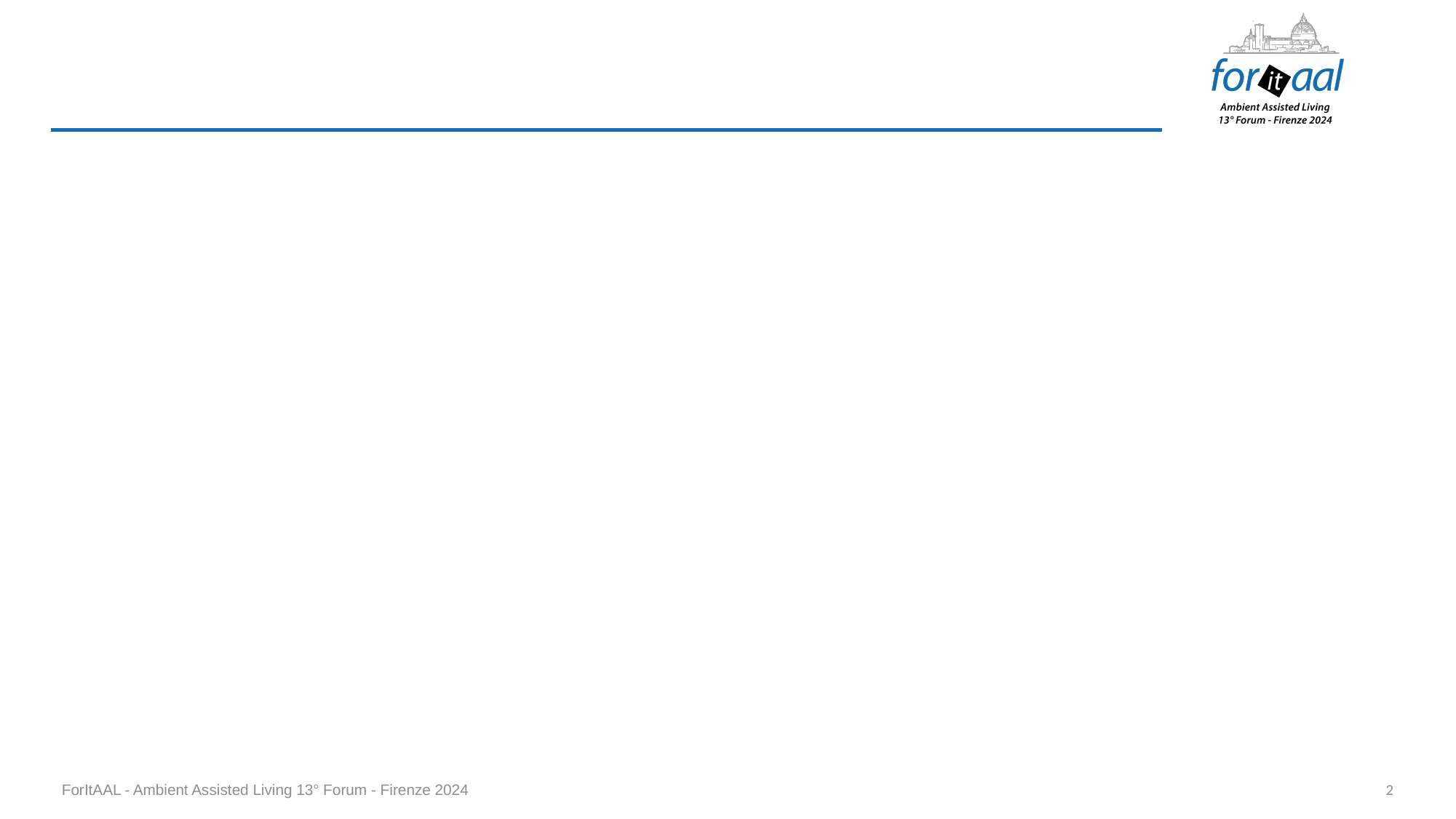

#

ForItAAL - Ambient Assisted Living 13° Forum - Firenze 2024
2